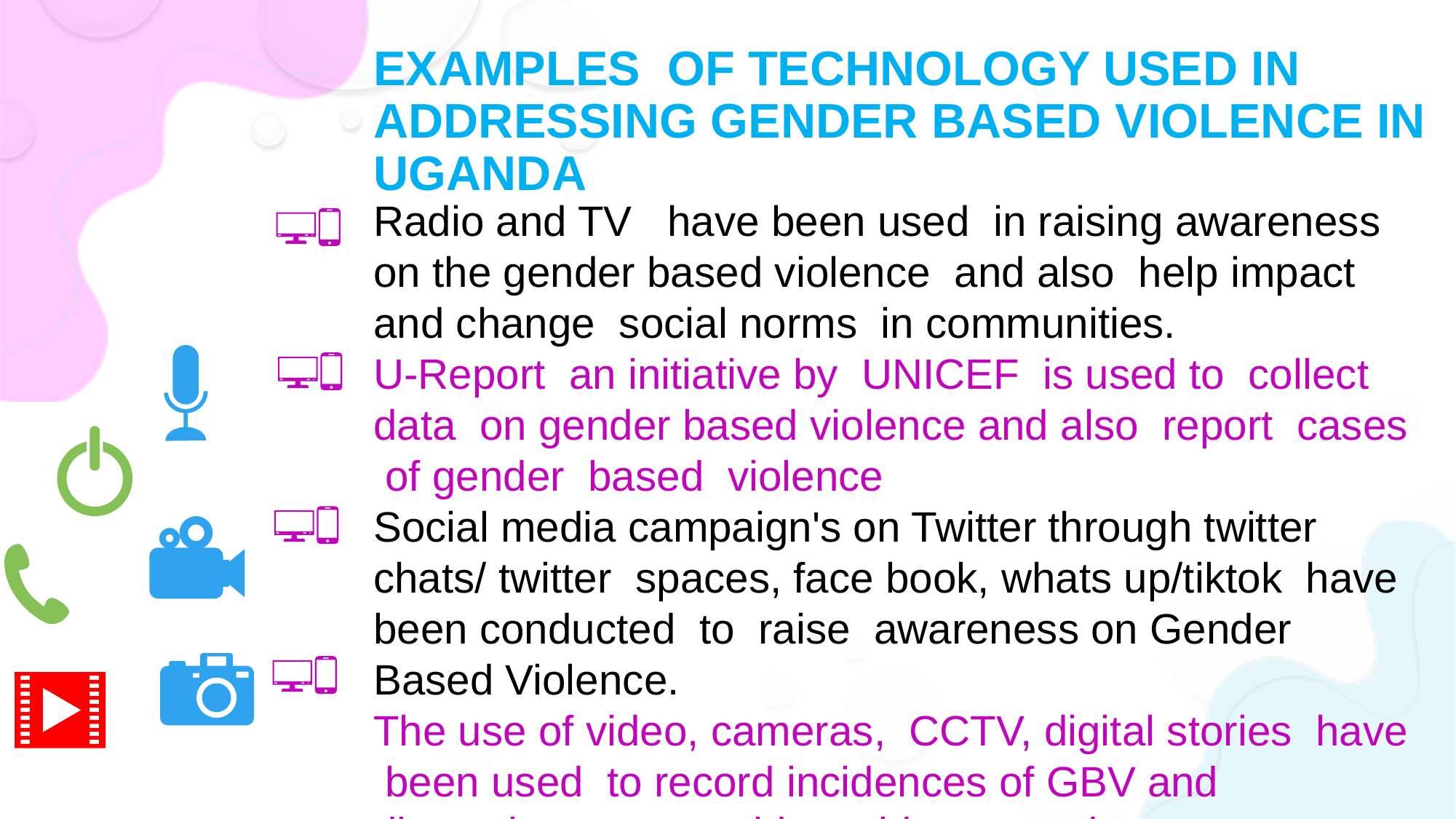

Examples  of Technology used in addressing Gender based Violence in Uganda
Radio and TV   have been used  in raising awareness on the gender based violence  and also  help impact and change  social norms  in communities.
U-Report  an initiative by  UNICEF  is used to  collect data  on gender based violence and also  report  cases  of gender  based  violence
Social media campaign's on Twitter through twitter chats/ twitter  spaces, face book, whats up/tiktok  have been conducted  to  raise  awareness on Gender Based Violence.
The use of video, cameras,  CCTV, digital stories  have  been used  to record incidences of GBV and disseminate  to provide  evidence  and  support  reported cases  of survivors.